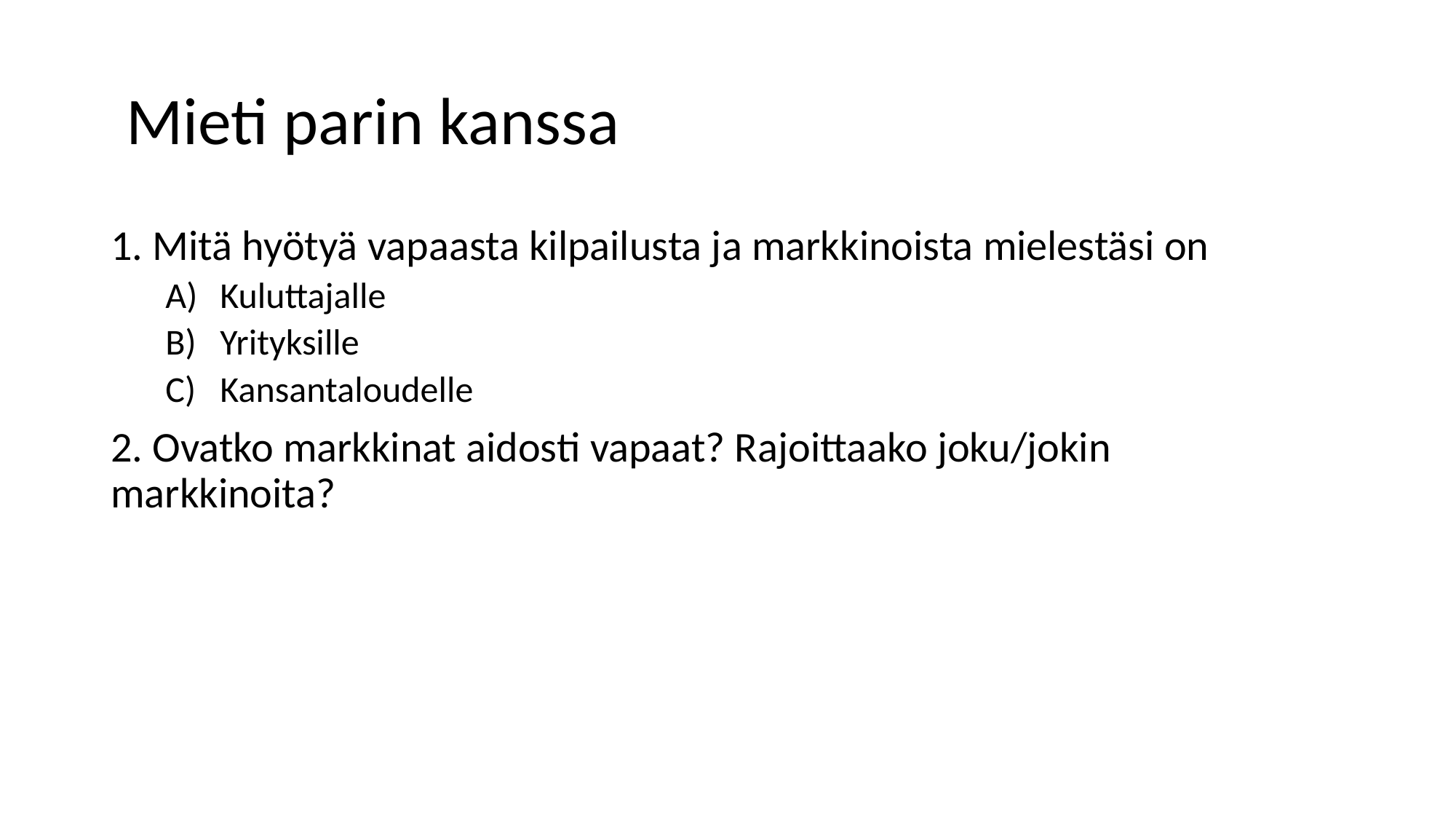

# Mieti parin kanssa
1. Mitä hyötyä vapaasta kilpailusta ja markkinoista mielestäsi on
Kuluttajalle
Yrityksille
Kansantaloudelle
2. Ovatko markkinat aidosti vapaat? Rajoittaako joku/jokin markkinoita?